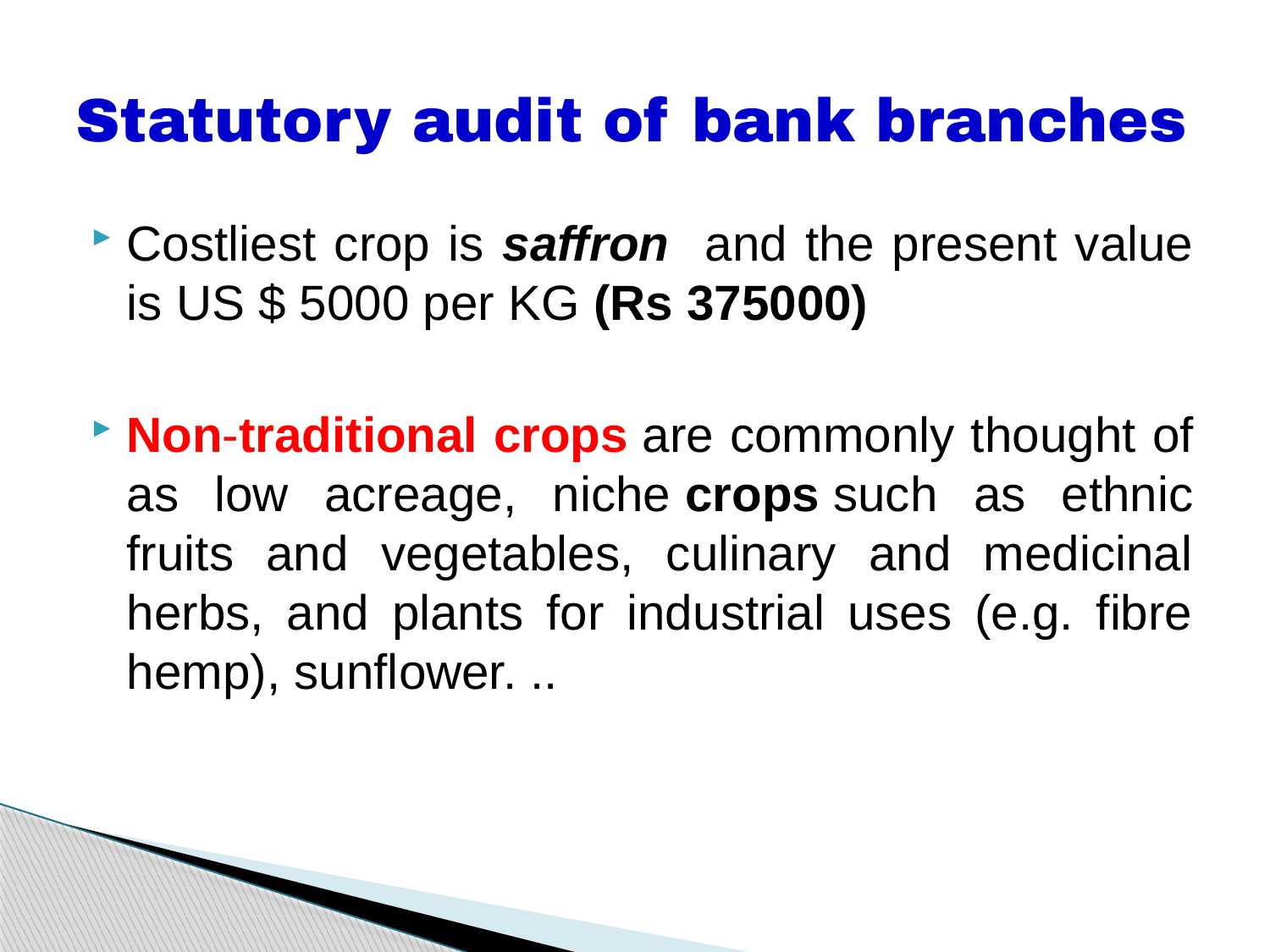

# Statutory audit of bank branches
Costliest crop is saffron  and the present value is US $ 5000 per KG (Rs 375000)

Non-traditional crops are commonly thought of as low acreage, niche crops such as ethnic fruits and vegetables, culinary and medicinal herbs, and plants for industrial uses (e.g. fibre hemp), sunflower. ..